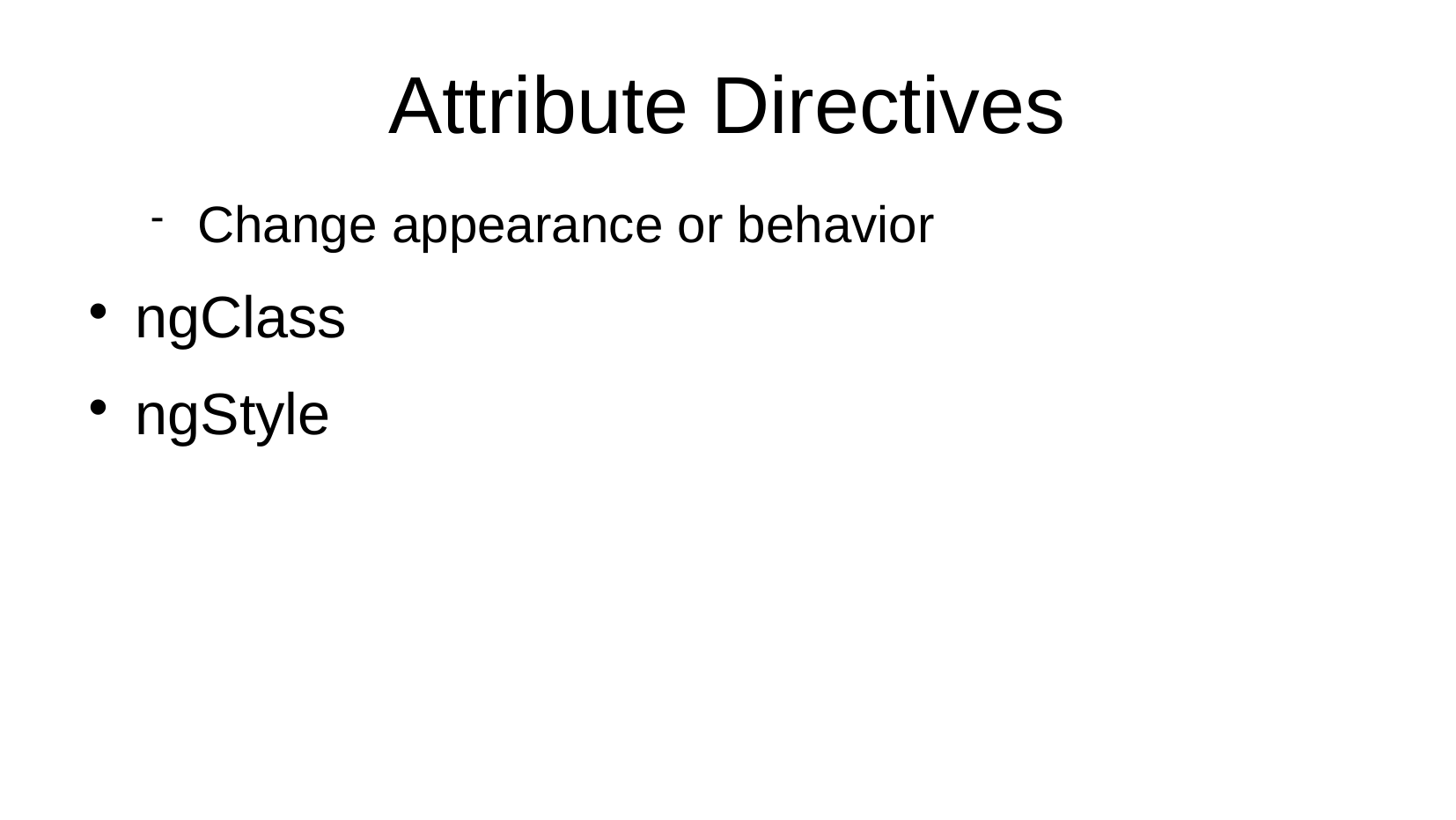

# Attribute Directives
Change appearance or behavior
ngClass
ngStyle